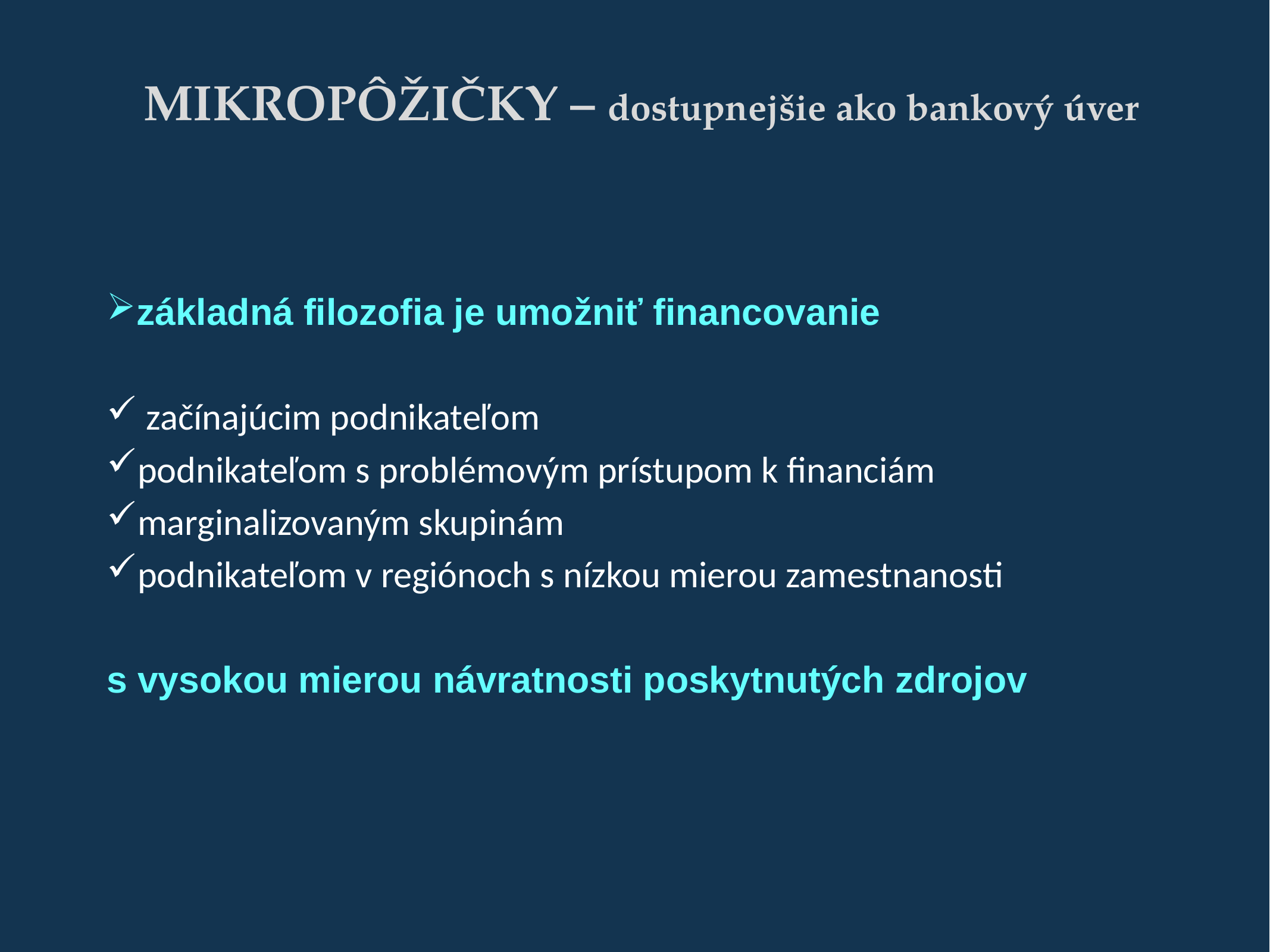

MIKROPôŽIČKY – dostupnejšie ako bankový úver
základná filozofia je umožniť financovanie

 začínajúcim podnikateľom
podnikateľom s problémovým prístupom k financiám
marginalizovaným skupinám
podnikateľom v regiónoch s nízkou mierou zamestnanosti

s vysokou mierou návratnosti poskytnutých zdrojov